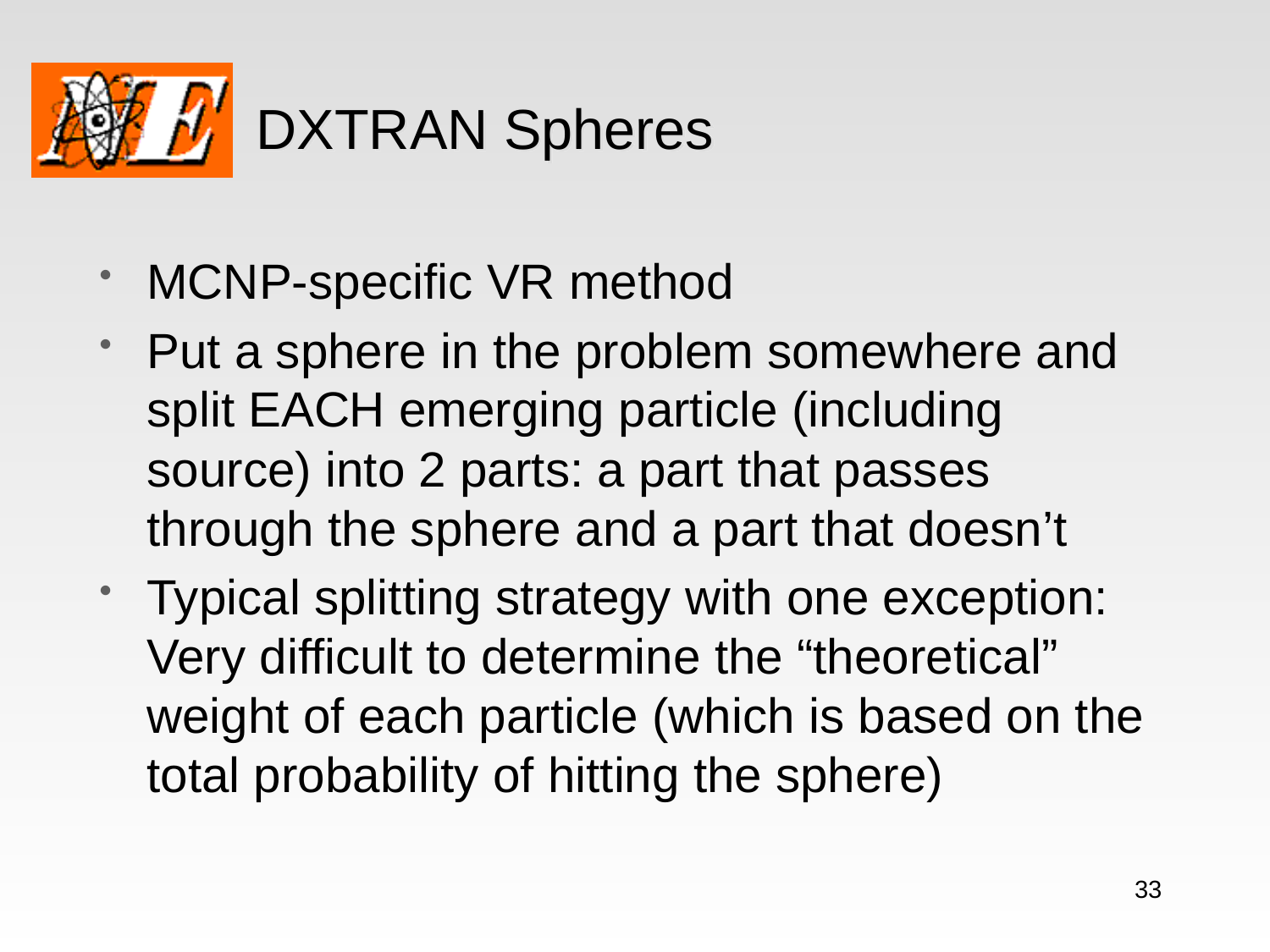

# DXTRAN Spheres
MCNP-specific VR method
Put a sphere in the problem somewhere and split EACH emerging particle (including source) into 2 parts: a part that passes through the sphere and a part that doesn’t
Typical splitting strategy with one exception: Very difficult to determine the “theoretical” weight of each particle (which is based on the total probability of hitting the sphere)

33